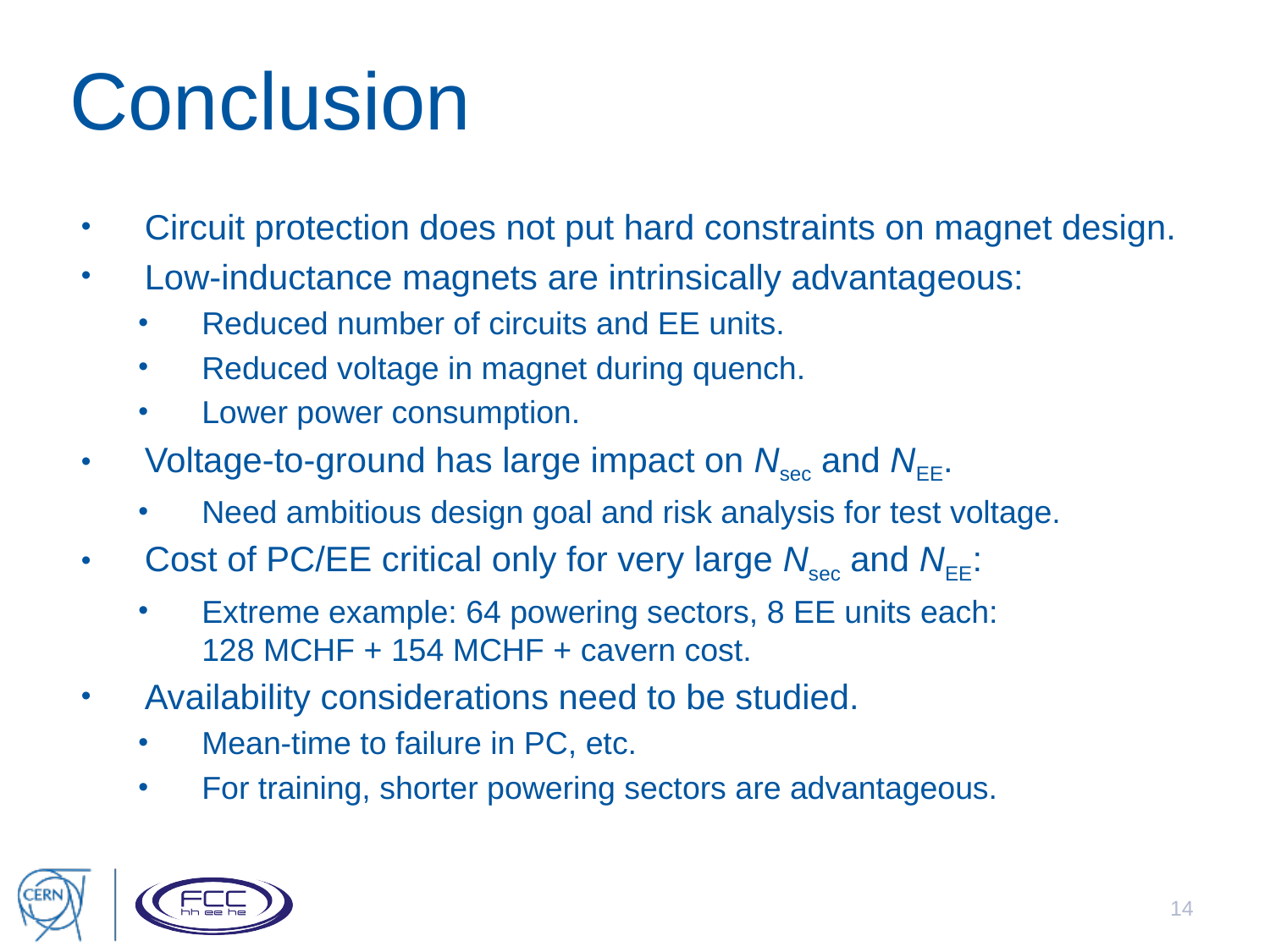

# Conclusion
Circuit protection does not put hard constraints on magnet design.
Low-inductance magnets are intrinsically advantageous:
Reduced number of circuits and EE units.
Reduced voltage in magnet during quench.
Lower power consumption.
Voltage-to-ground has large impact on Nsec and NEE.
Need ambitious design goal and risk analysis for test voltage.
Cost of PC/EE critical only for very large Nsec and NEE:
Extreme example: 64 powering sectors, 8 EE units each:
128 MCHF + 154 MCHF + cavern cost.
Availability considerations need to be studied.
Mean-time to failure in PC, etc.
For training, shorter powering sectors are advantageous.

14